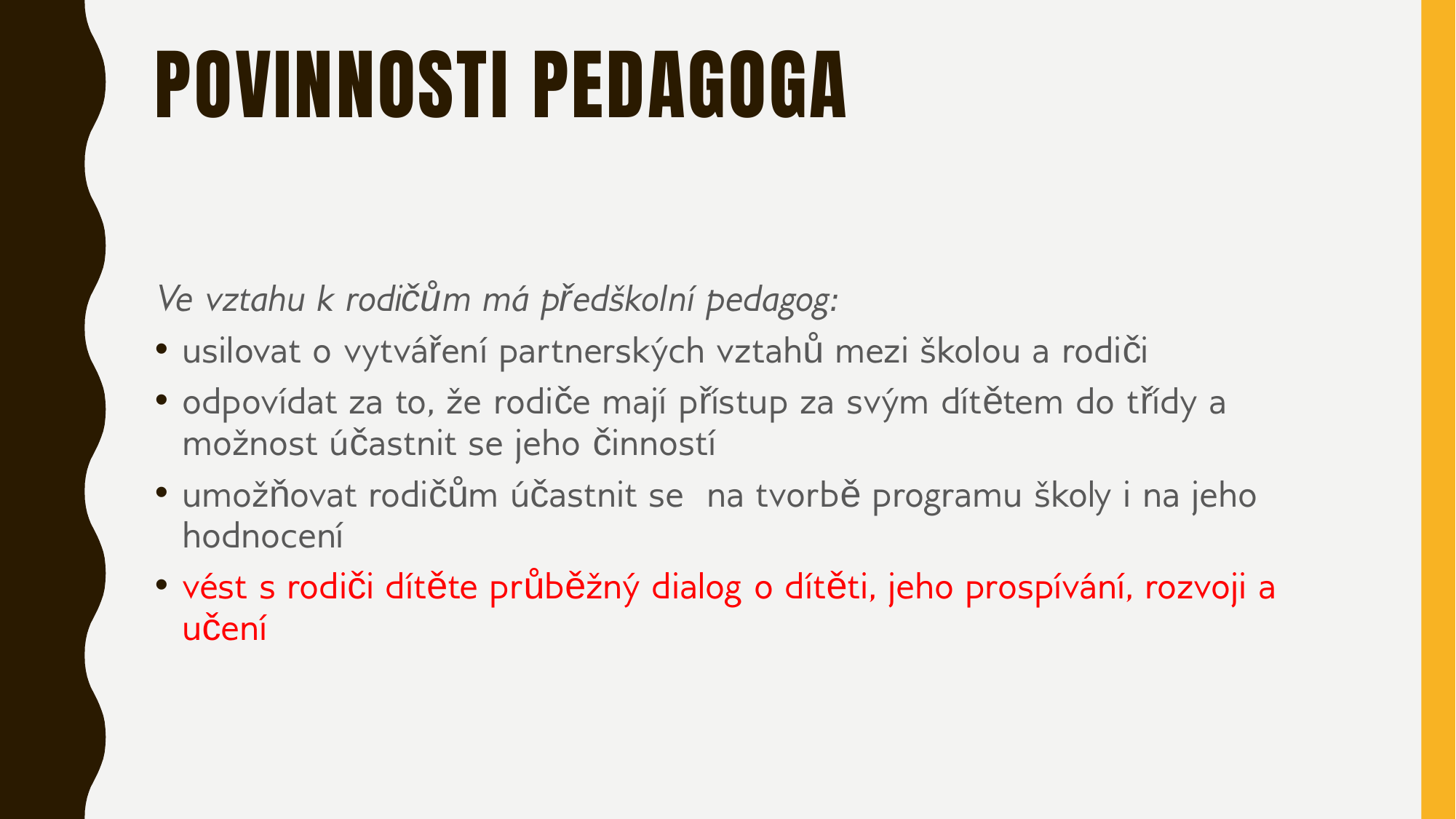

# Povinnosti pedagoga
Ve vztahu k rodičům má předškolní pedagog:
usilovat o vytváření partnerských vztahů mezi školou a rodiči
odpovídat za to, že rodiče mají přístup za svým dítětem do třídy a možnost účastnit se jeho činností
umožňovat rodičům účastnit se  na tvorbě programu školy i na jeho hodnocení
vést s rodiči dítěte průběžný dialog o dítěti, jeho prospívání, rozvoji a učení